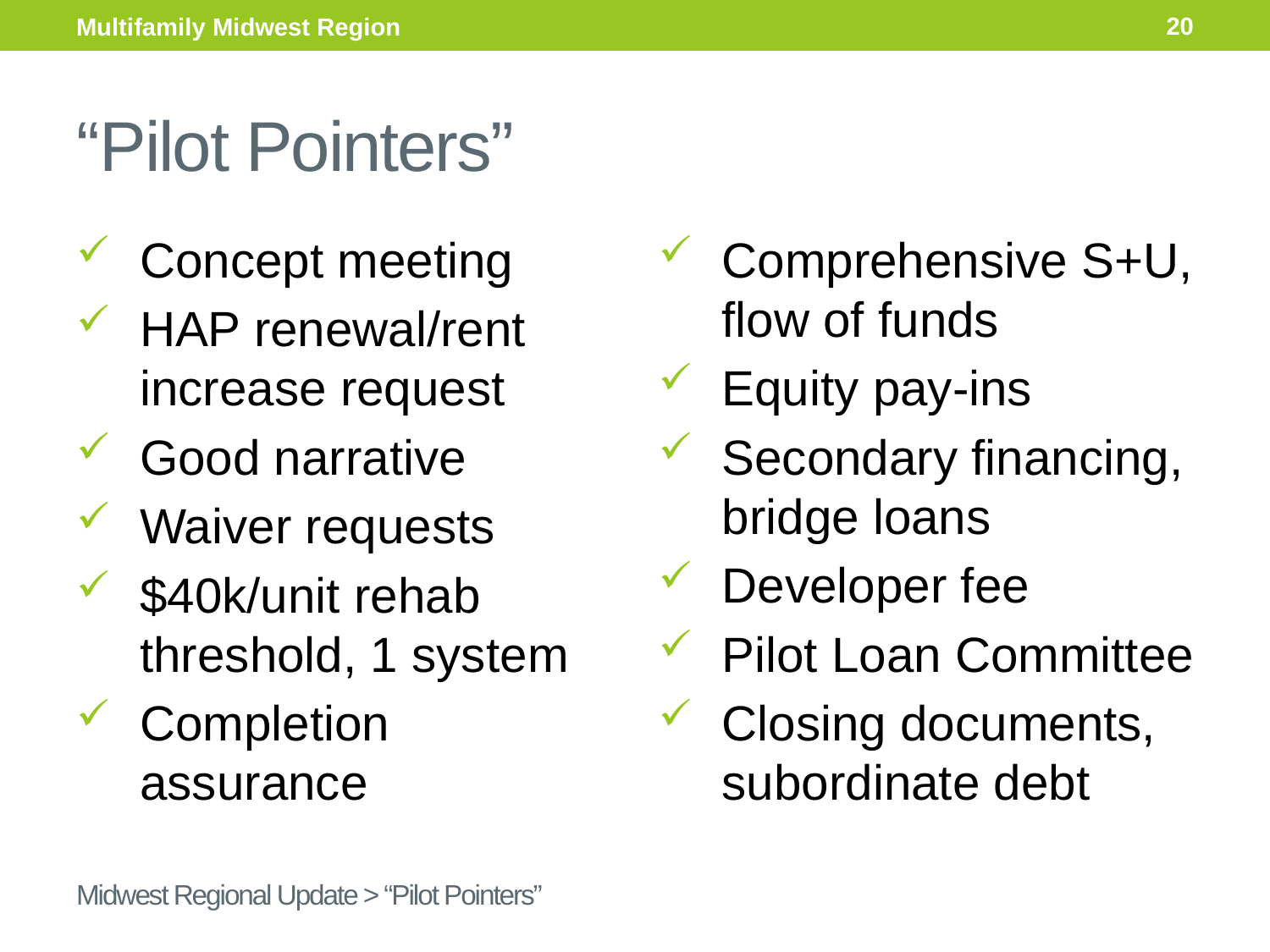

20
Multifamily Midwest Region
# “Pilot Pointers”
Concept meeting
HAP renewal/rent increase request
Good narrative
Waiver requests
$40k/unit rehab threshold, 1 system
Completion assurance
Comprehensive S+U, flow of funds
Equity pay-ins
Secondary financing, bridge loans
Developer fee
Pilot Loan Committee
Closing documents, subordinate debt
Midwest Regional Update > “Pilot Pointers”